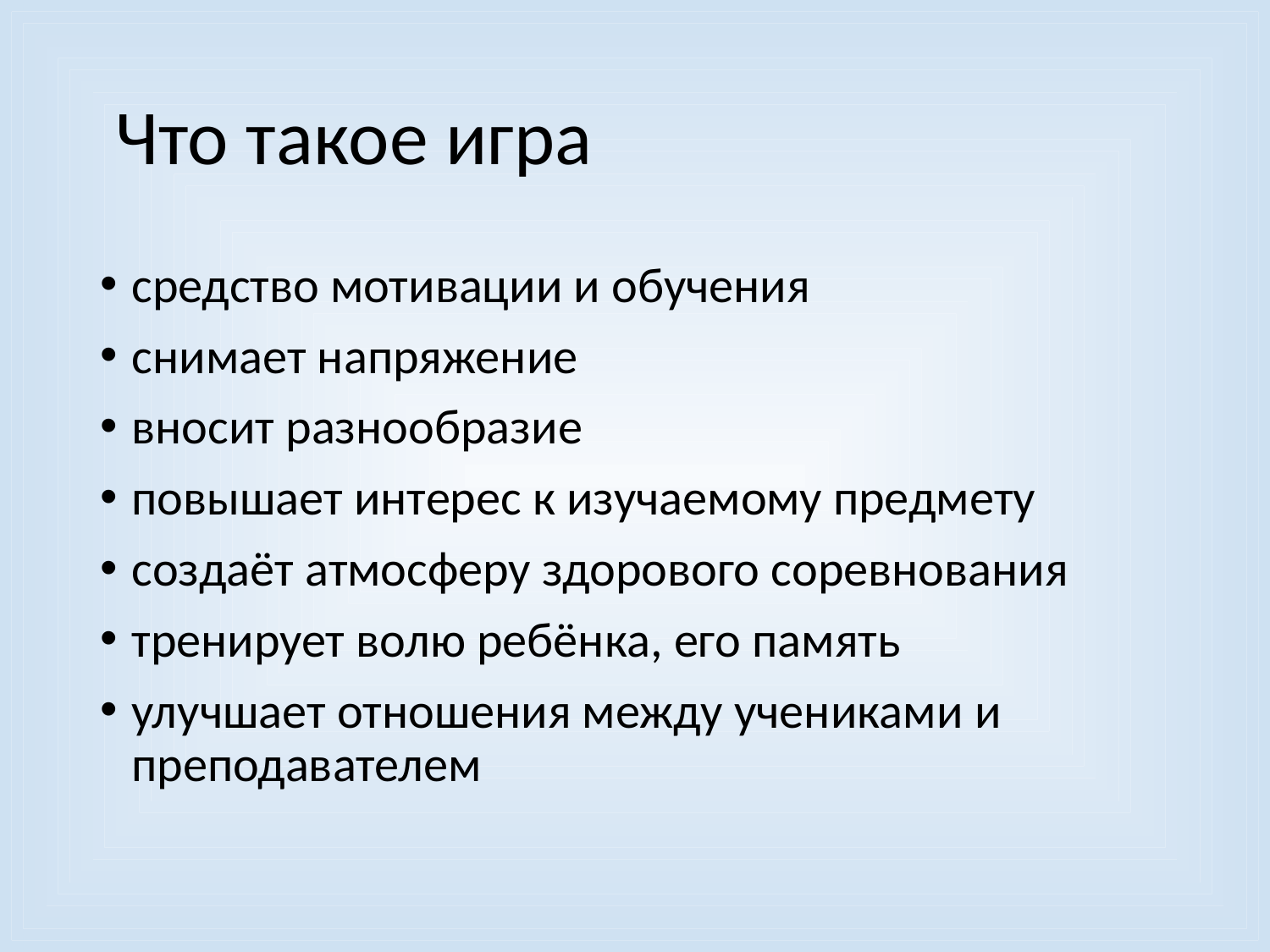

# Что такое игра
средство мотивации и обучения
снимает напряжение
вносит разнообразие
повышает интерес к изучаемому предмету
создаёт атмосферу здорового соревнования
тренирует волю ребёнка, его память
улучшает отношения между учениками и преподавателем